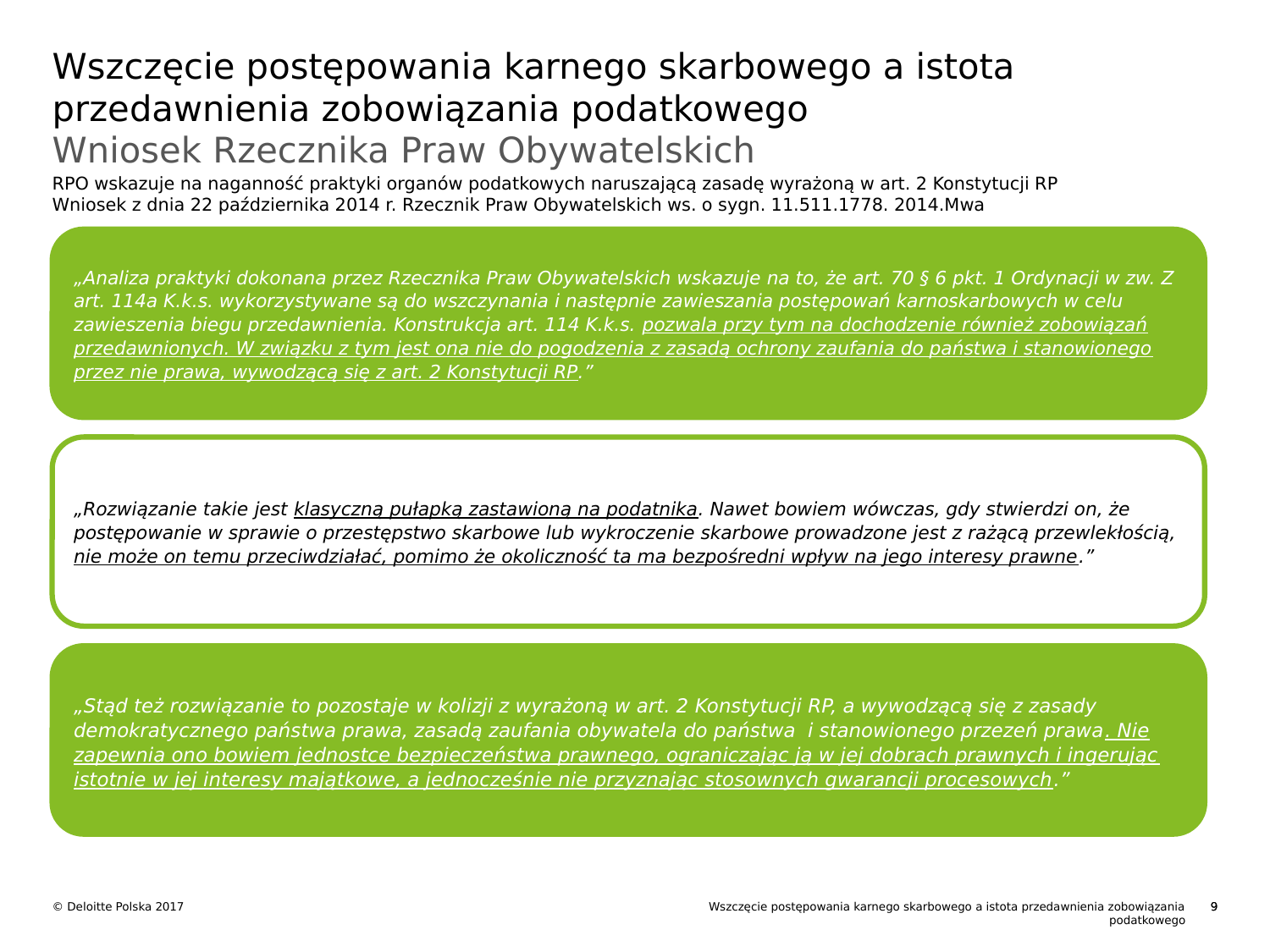

# Wszczęcie postępowania karnego skarbowego a istota przedawnienia zobowiązania podatkowego

Wniosek Rzecznika Praw Obywatelskich
RPO wskazuje na naganność praktyki organów podatkowych naruszającą zasadę wyrażoną w art. 2 Konstytucji RP
Wniosek z dnia 22 października 2014 r. Rzecznik Praw Obywatelskich ws. o sygn. 11.511.1778. 2014.Mwa

„Analiza praktyki dokonana przez Rzecznika Praw Obywatelskich wskazuje na to, że art. 70 § 6 pkt. 1 Ordynacji w zw. Z art. 114a K.k.s. wykorzystywane są do wszczynania i następnie zawieszania postępowań karnoskarbowych w celu zawieszenia biegu przedawnienia. Konstrukcja art. 114 K.k.s. pozwala przy tym na dochodzenie również zobowiązań przedawnionych. W związku z tym jest ona nie do pogodzenia z zasadą ochrony zaufania do państwa i stanowionego przez nie prawa, wywodzącą się z art. 2 Konstytucji RP.”
„Rozwiązanie takie jest klasyczną pułapką zastawioną na podatnika. Nawet bowiem wówczas, gdy stwierdzi on, że postępowanie w sprawie o przestępstwo skarbowe lub wykroczenie skarbowe prowadzone jest z rażącą przewlekłością, nie może on temu przeciwdziałać, pomimo że okoliczność ta ma bezpośredni wpływ na jego interesy prawne.”

„Stąd też rozwiązanie to pozostaje w kolizji z wyrażoną w art. 2 Konstytucji RP, a wywodzącą się z zasady demokratycznego państwa prawa, zasadą zaufania obywatela do państwa  i stanowionego przezeń prawa. Nie zapewnia ono bowiem jednostce bezpieczeństwa prawnego, ograniczając ją w jej dobrach prawnych i ingerując istotnie w jej interesy majątkowe, a jednocześnie nie przyznając stosownych gwarancji procesowych.”

Wniosek z dnia 22 października 2014 r. Rzecznik Praw Obywatelskich ws. o sygn. 11.511.1778. 2014.MWa